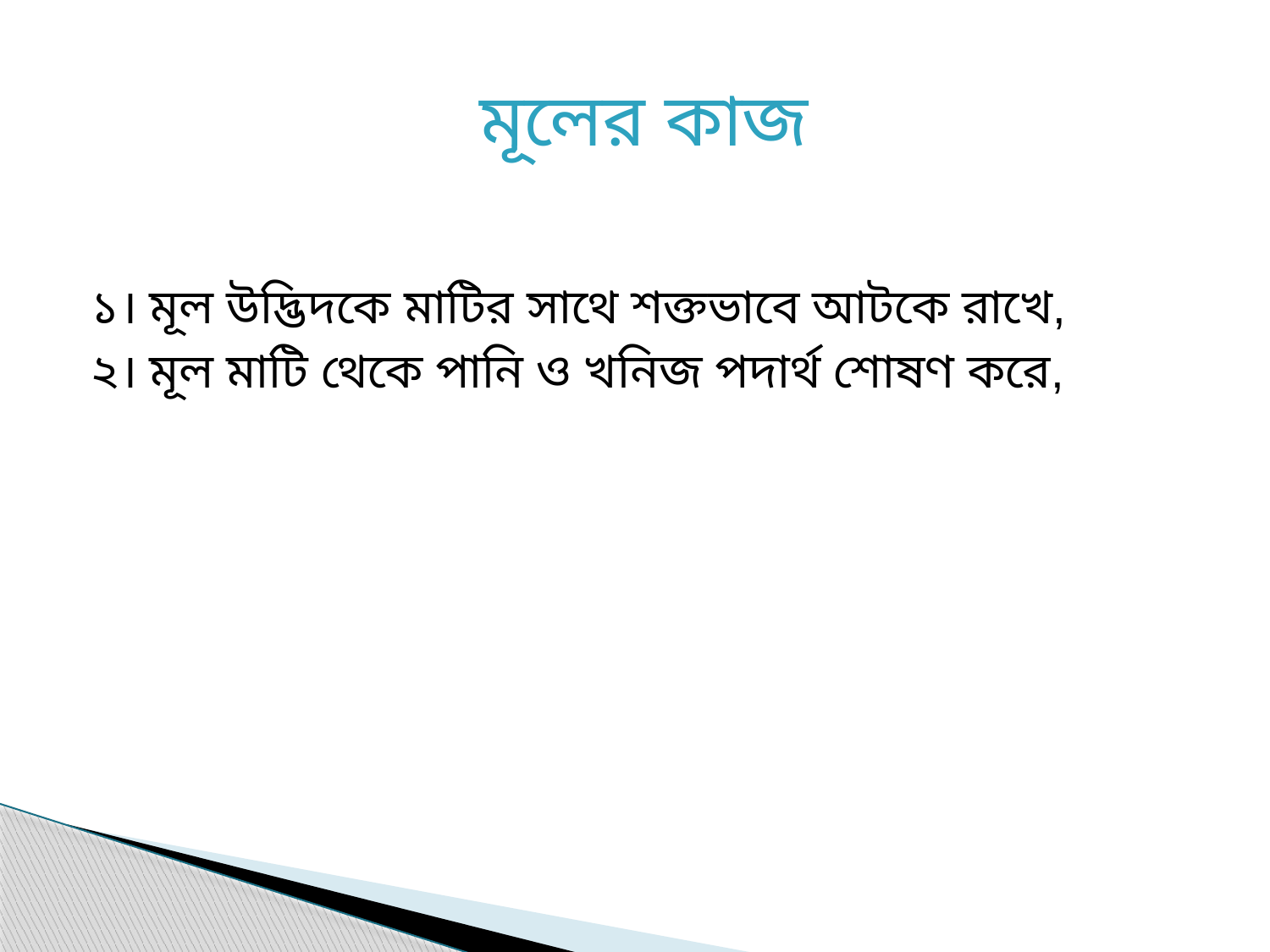

# মূলের কাজ

১। মূল উদ্ভিদকে মাটির সাথে শক্তভাবে আটকে রাখে,
২। মূল মাটি থেকে পানি ও খনিজ পদার্থ শোষণ করে,